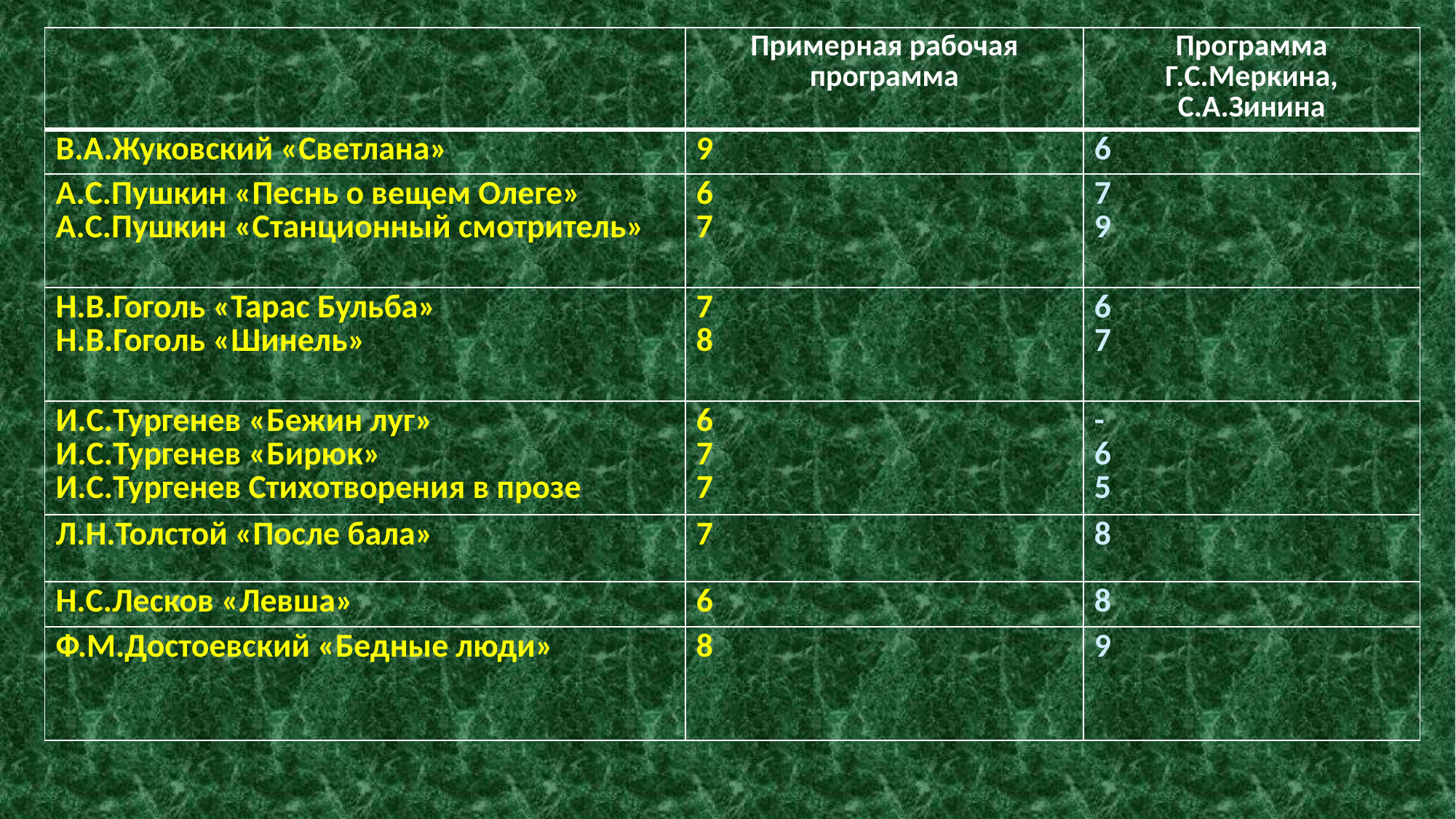

|  | Примерная рабочая программа | Программа Г.С.Меркина, С.А.Зинина |
| --- | --- | --- |
| В.А.Жуковский «Светлана» | 9 | 6 |
| А.С.Пушкин «Песнь о вещем Олеге» А.С.Пушкин «Станционный смотритель» | 6 7 | 7 9 |
| Н.В.Гоголь «Тарас Бульба» Н.В.Гоголь «Шинель» | 7 8 | 6 7 |
| И.С.Тургенев «Бежин луг» И.С.Тургенев «Бирюк» И.С.Тургенев Стихотворения в прозе | 6 7 7 | - 6 5 |
| Л.Н.Толстой «После бала» | 7 | 8 |
| Н.С.Лесков «Левша» | 6 | 8 |
| Ф.М.Достоевский «Бедные люди» | 8 | 9 |
#